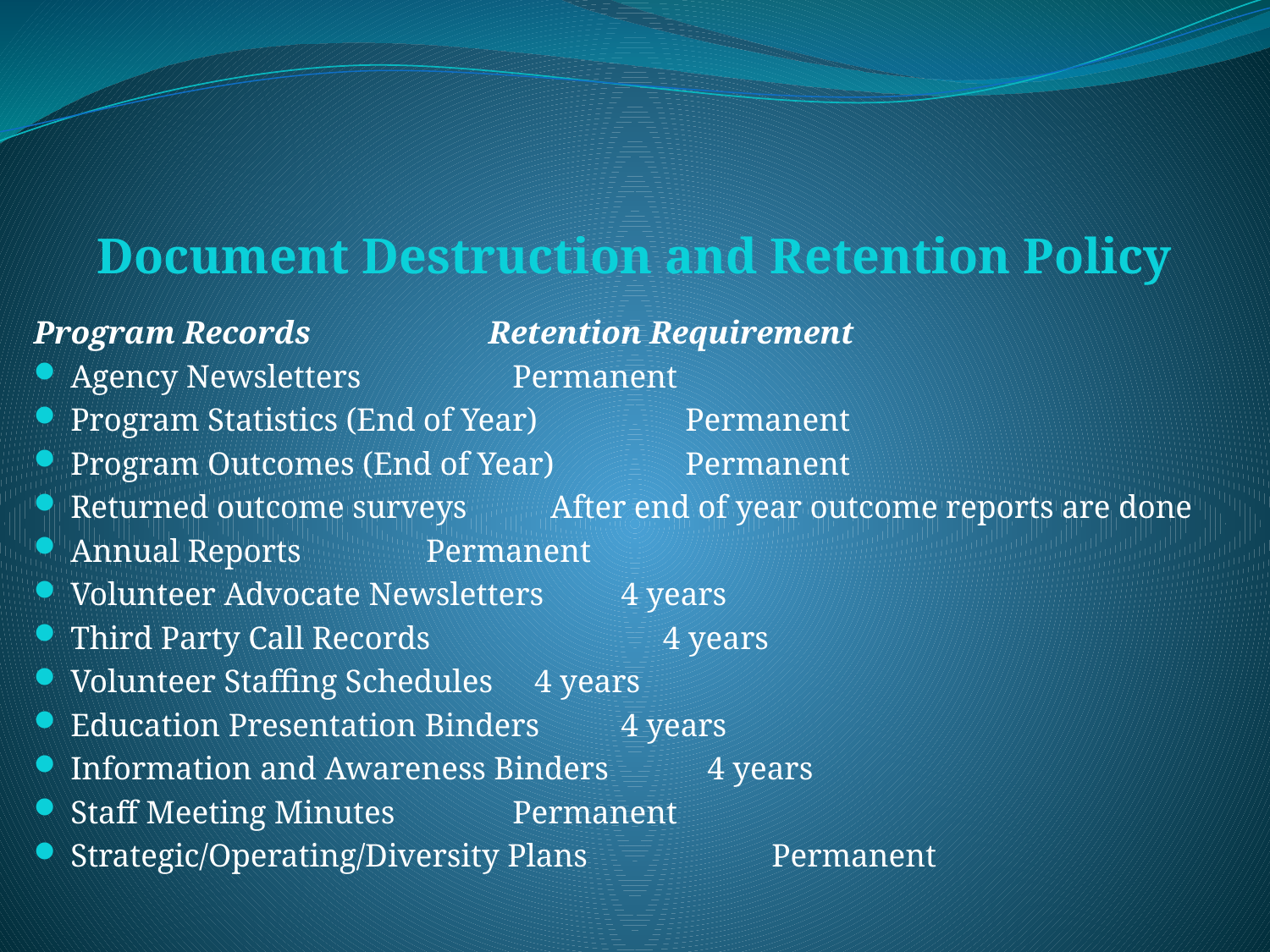

# Document Destruction and Retention Policy
Program Records 			    	         Retention Requirement
Agency Newsletters 					            Permanent
Program Statistics (End of Year) 				            Permanent
Program Outcomes (End of Year) 				            Permanent
Returned outcome surveys  	      After end of year outcome reports are done
Annual Reports 					            Permanent
Volunteer Advocate Newsletters 					    4 years
Third Party Call Records 					                    4 years
Volunteer Staffing Schedules 					    4 years
Education Presentation Binders 					    4 years
Information and Awareness Binders 				    4 years
Staff Meeting Minutes  					            Permanent
Strategic/Operating/Diversity Plans 			            Permanent